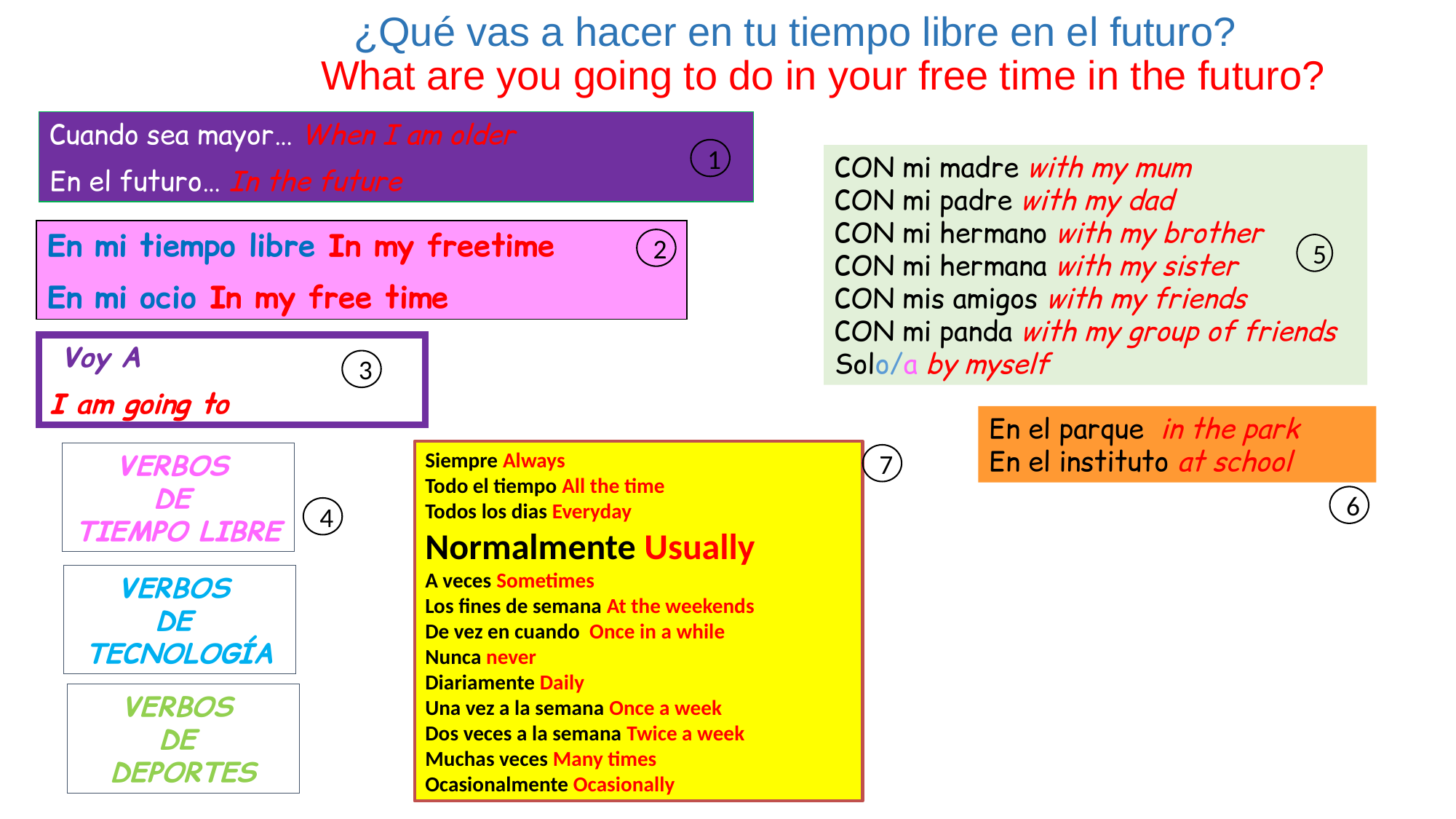

# ¿Qué vas a hacer en tu tiempo libre en el futuro? What are you going to do in your free time in the futuro?
Cuando sea mayor… When I am older
En el futuro… In the future
1
CON mi madre with my mum
CON mi padre with my dad
CON mi hermano with my brother
CON mi hermana with my sister
CON mis amigos with my friends
CON mi panda with my group of friends
Solo/a by myself
En mi tiempo libre In my freetime
En mi ocio In my free time
2
5
 Voy A
I am going to
3
En el parque  in the park
En el instituto at school
Siempre Always
Todo el tiempo All the time
Todos los dias Everyday
Normalmente Usually
A veces Sometimes
Los fines de semana At the weekends
De vez en cuando  Once in a while
Nunca never
Diariamente Daily
Una vez a la semana Once a week
Dos veces a la semana Twice a week
Muchas veces Many times
Ocasionalmente Ocasionally
VERBOS
DE
TIEMPO lIBRE
7
6
4
VERBOS
DE
TECNOLOGÍA
VERBOS
DE
DEPORTES